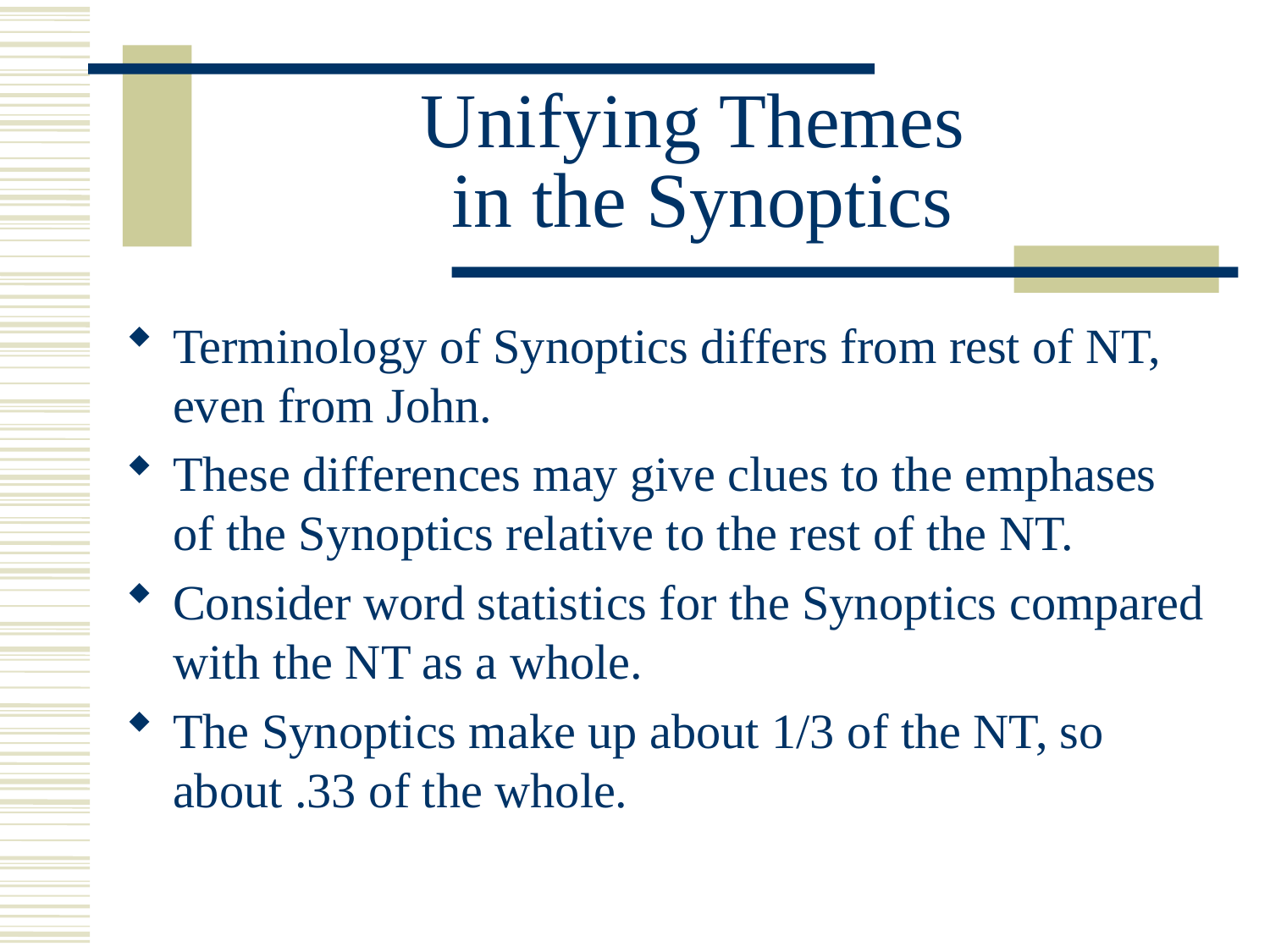

# Unifying Themes in the Synoptics
Terminology of Synoptics differs from rest of NT, even from John.
These differences may give clues to the emphases of the Synoptics relative to the rest of the NT.
Consider word statistics for the Synoptics compared with the NT as a whole.
The Synoptics make up about 1/3 of the NT, so about .33 of the whole.